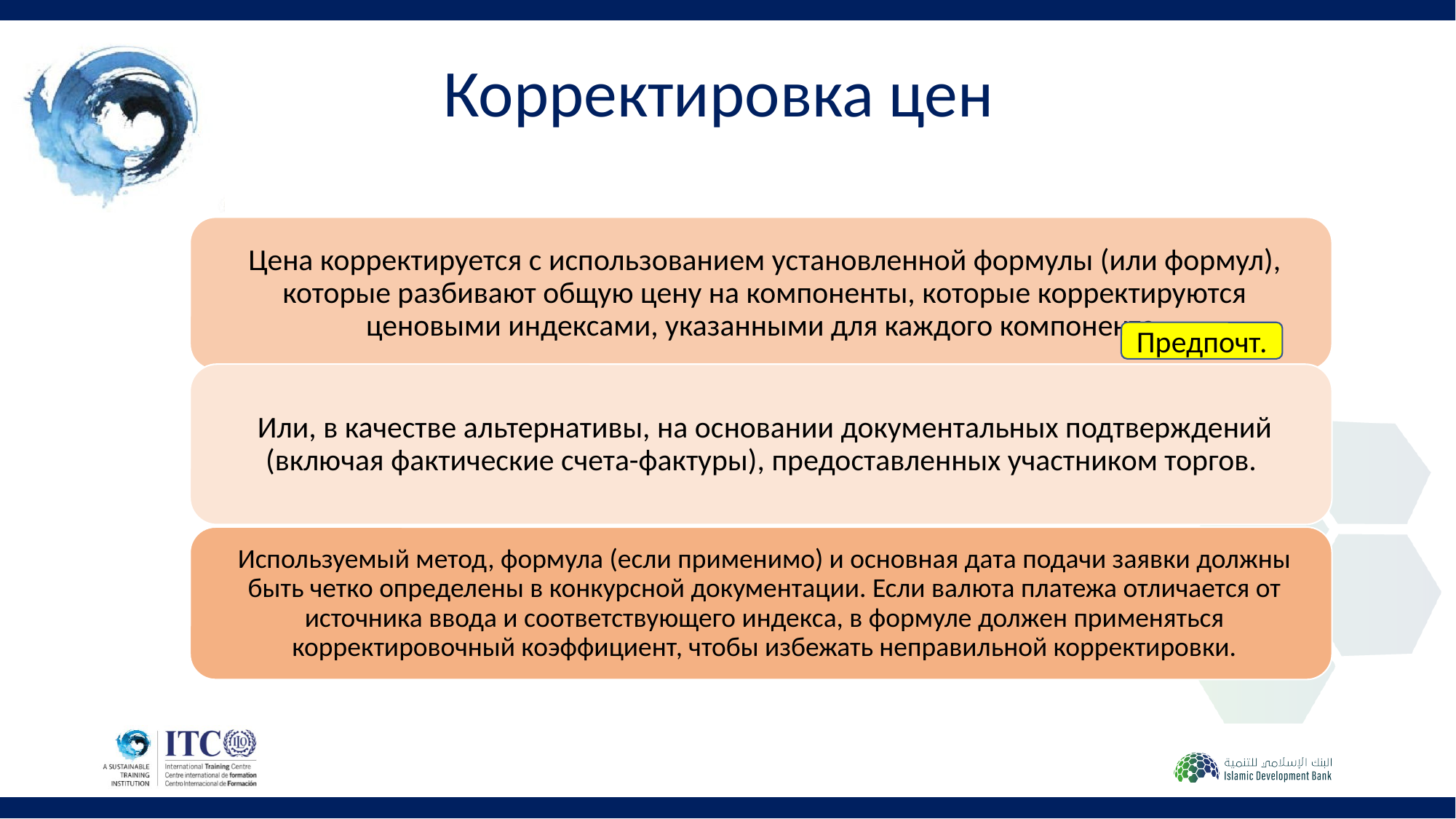

# Корректировка цен
Цена корректируется с использованием установленной формулы (или формул), которые разбивают общую цену на компоненты, которые корректируются ценовыми индексами, указанными для каждого компонента,
Или, в качестве альтернативы, на основании документальных подтверждений (включая фактические счета-фактуры), предоставленных участником торгов.
Используемый метод, формула (если применимо) и основная дата подачи заявки должны быть четко определены в конкурсной документации. Если валюта платежа отличается от источника ввода и соответствующего индекса, в формуле должен применяться корректировочный коэффициент, чтобы избежать неправильной корректировки.
Предпочт.